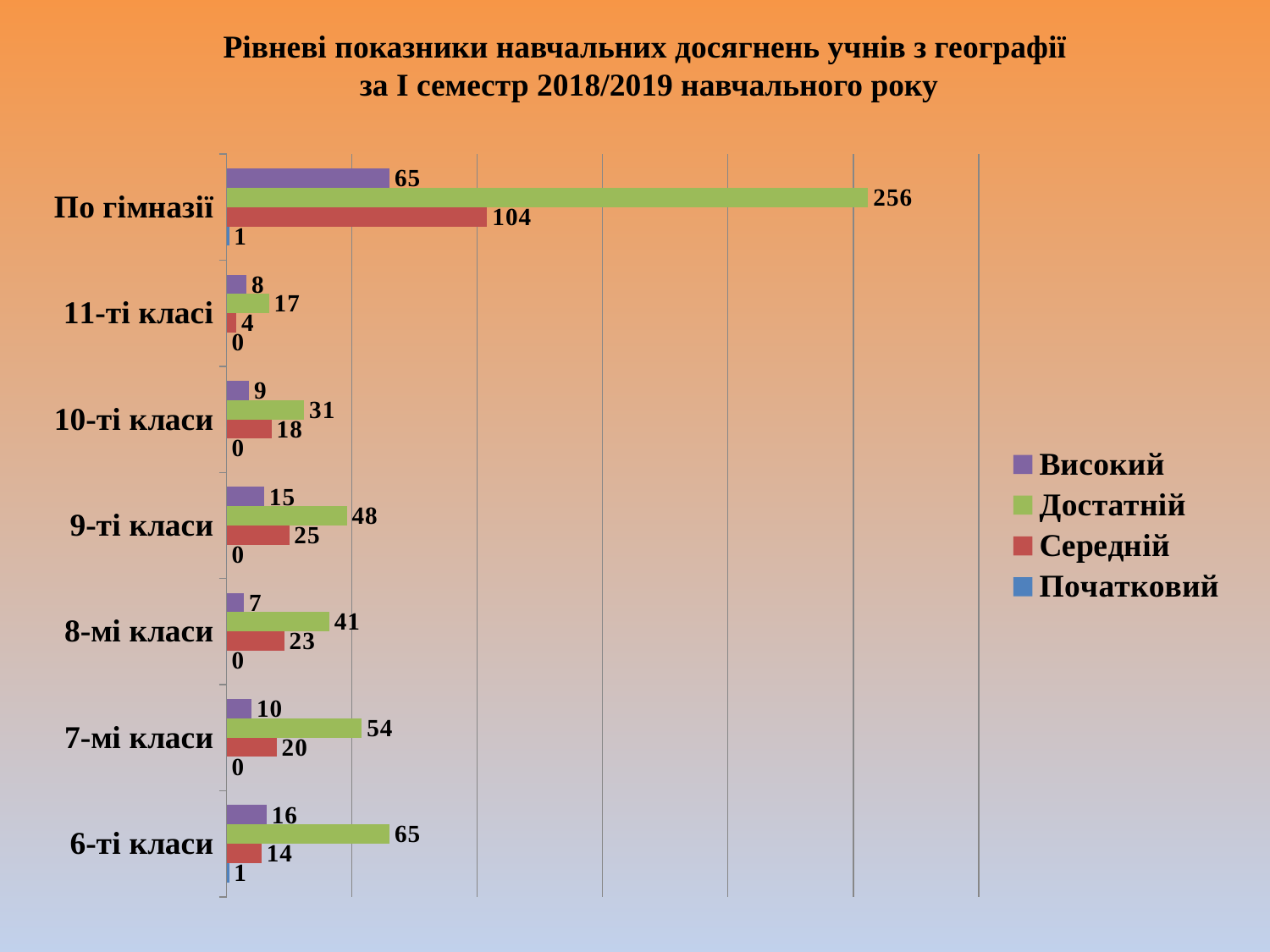

# Рівневі показники навчальних досягнень учнів з географії за І семестр 2018/2019 навчального року

### Chart

| Category | Початковий | Середній | Достатній | Високий |
|---|---|---|---|---|
| 6-ті класи | 1.0 | 14.0 | 65.0 | 16.0 |
| 7-мі класи | 0.0 | 20.0 | 54.0 | 10.0 |
| 8-мі класи | 0.0 | 23.0 | 41.0 | 7.0 |
| 9-ті класи | 0.0 | 25.0 | 48.0 | 15.0 |
| 10-ті класи | 0.0 | 18.0 | 31.0 | 9.0 |
| 11-ті класі | 0.0 | 4.0 | 17.0 | 8.0 |
| По гімназії | 1.0 | 104.0 | 256.0 | 65.0 |